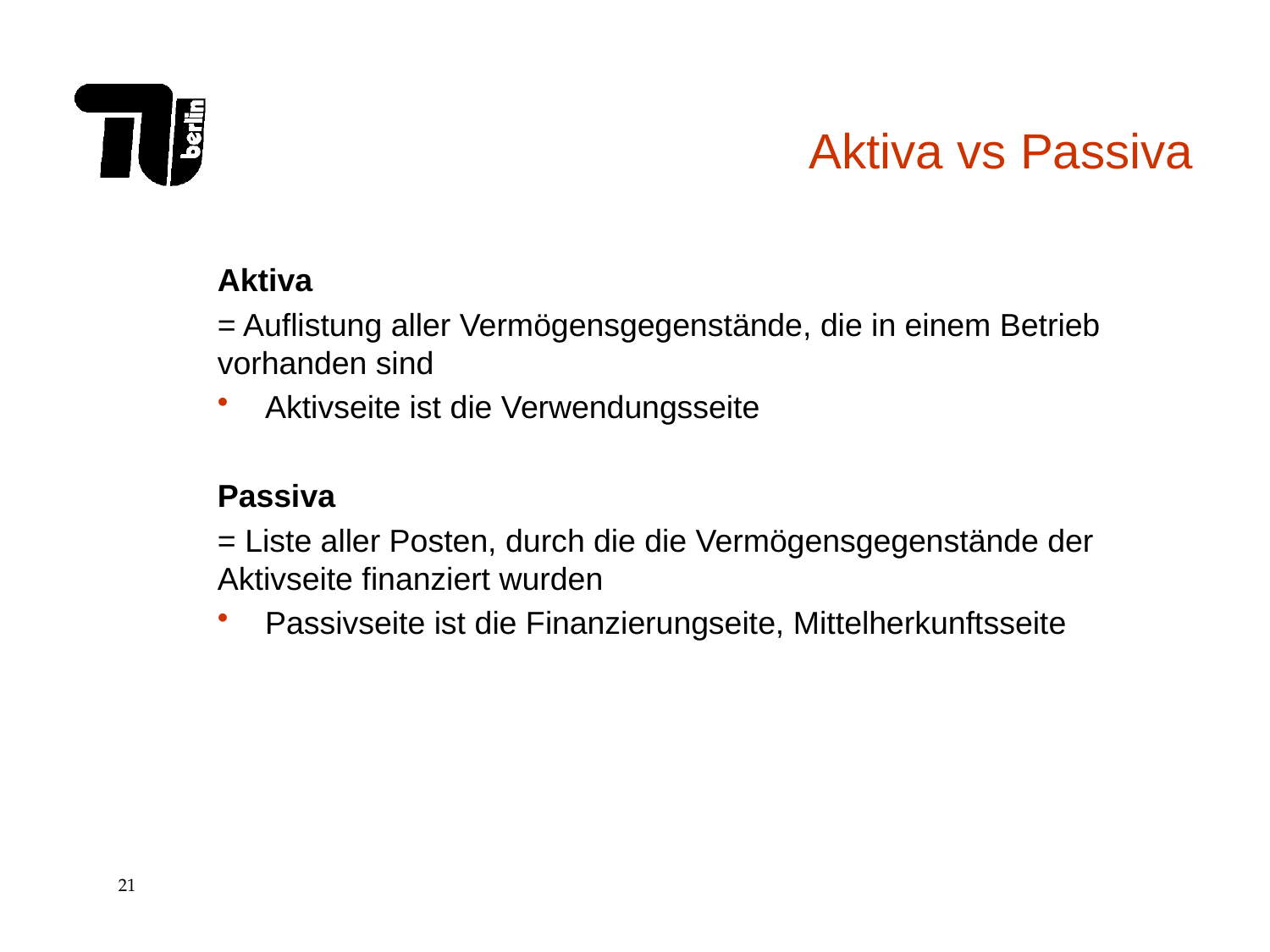

# Aktiva vs Passiva
Aktiva
= Auflistung aller Vermögensgegenstände, die in einem Betrieb vorhanden sind
Aktivseite ist die Verwendungsseite

Passiva
= Liste aller Posten, durch die die Vermögensgegenstände der Aktivseite finanziert wurden
Passivseite ist die Finanzierungseite, Mittelherkunftsseite